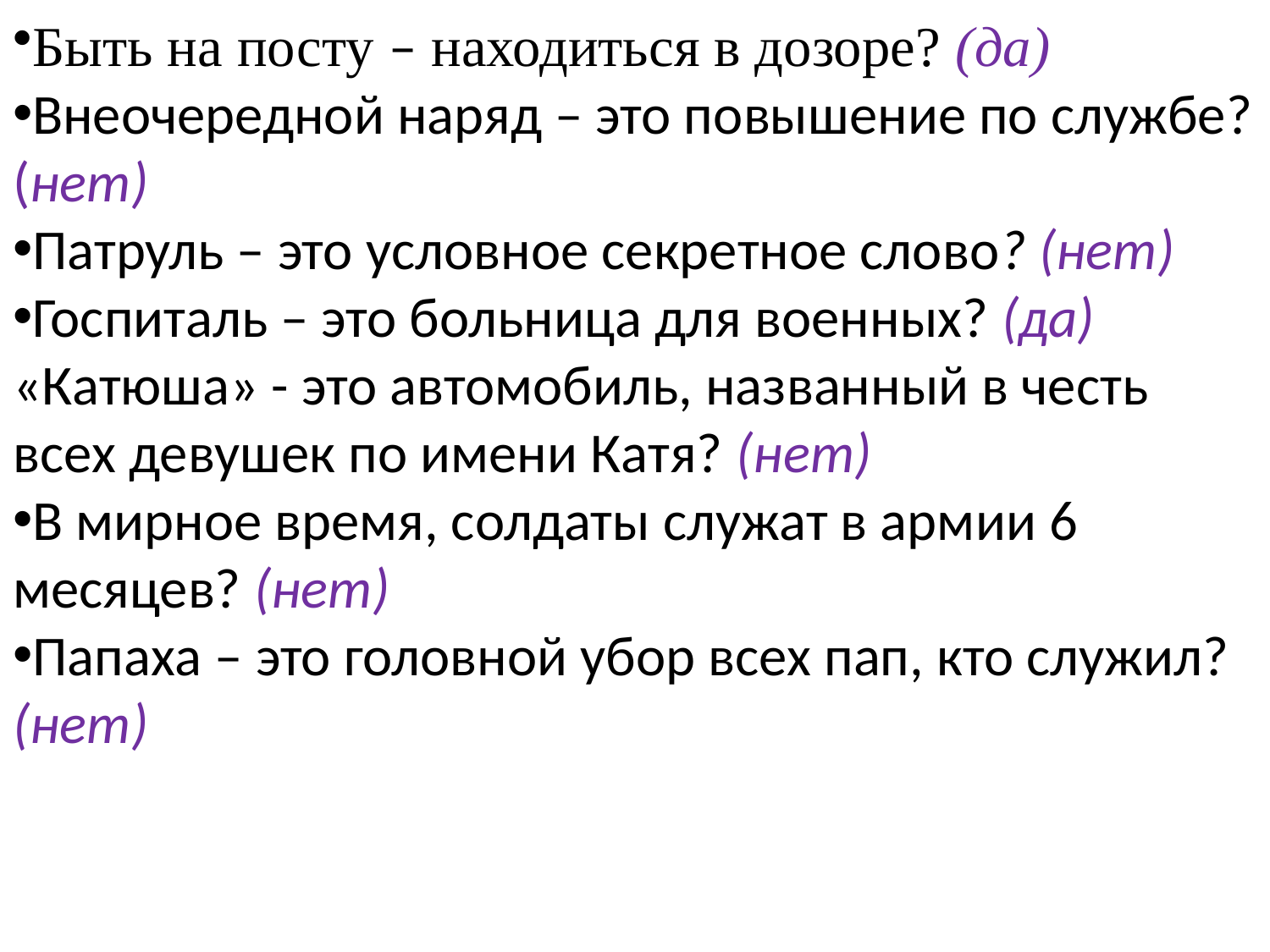

Быть на посту – находиться в дозоре? (да)
Внеочередной наряд – это повышение по службе? (нет)
Патруль – это условное секретное слово? (нет)
Госпиталь – это больница для военных? (да)
«Катюша» - это автомобиль, названный в честь всех девушек по имени Катя? (нет)
В мирное время, солдаты служат в армии 6 месяцев? (нет)
Папаха – это головной убор всех пап, кто служил? (нет)